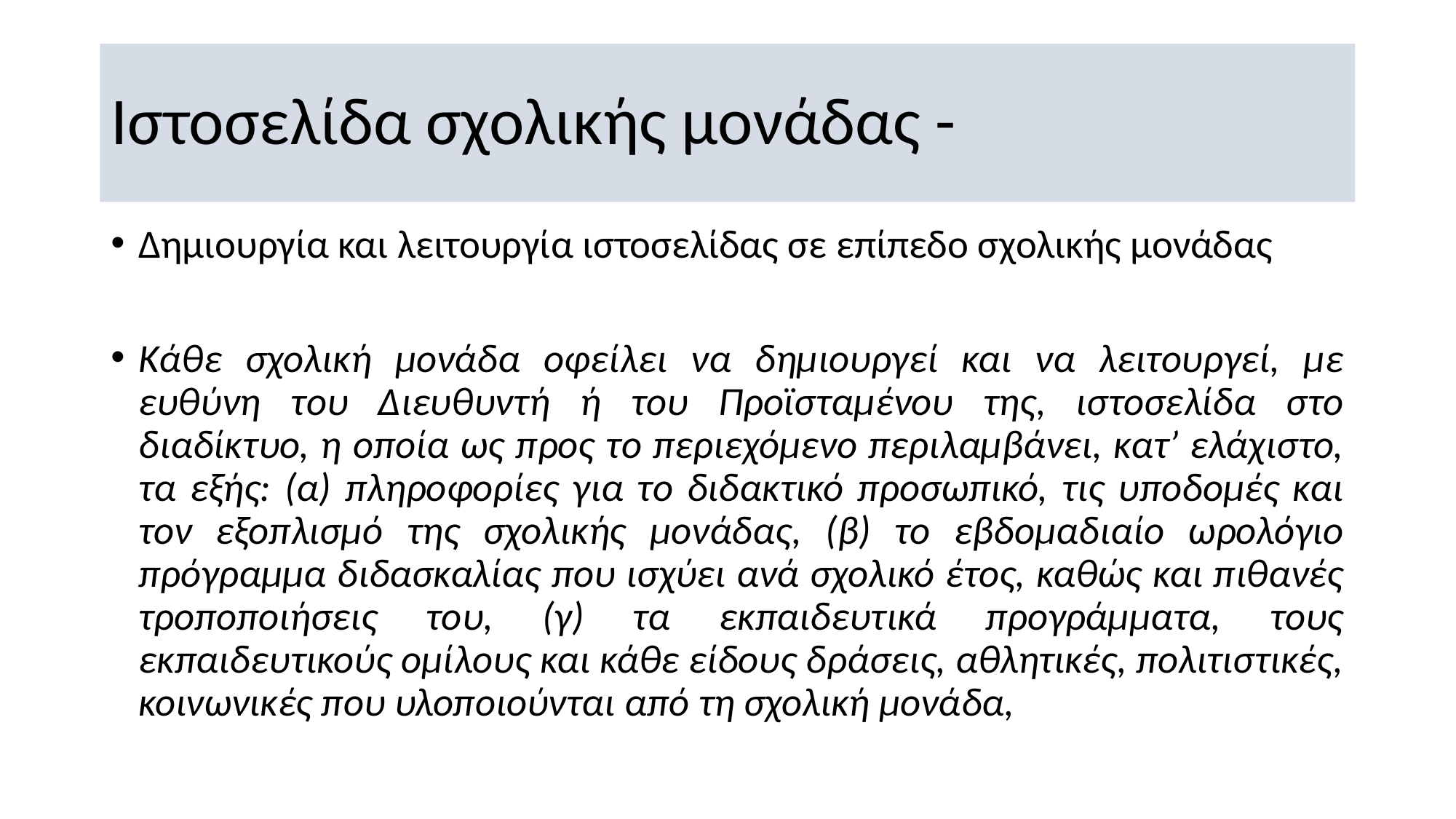

# Ιστοσελίδα σχολικής μονάδας -
Δημιουργία και λειτουργία ιστοσελίδας σε επίπεδο σχολικής μονάδας

Κάθε σχολική μονάδα οφείλει να δημιουργεί και να λειτουργεί, με ευθύνη του Διευθυντή ή του Προϊσταμένου της, ιστοσελίδα στο διαδίκτυο, η οποία ως προς το περιεχόμενο περιλαμβάνει, κατ’ ελάχιστο, τα εξής: (α) πληροφορίες για το διδακτικό προσωπικό, τις υποδομές και τον εξοπλισμό της σχολικής μονάδας, (β) το εβδομαδιαίο ωρολόγιο πρόγραμμα διδασκαλίας που ισχύει ανά σχολικό έτος, καθώς και πιθανές τροποποιήσεις του, (γ) τα εκπαιδευτικά προγράμματα, τους εκπαιδευτικούς ομίλους και κάθε είδους δράσεις, αθλητικές, πολιτιστικές, κοινωνικές που υλοποιούνται από τη σχολική μονάδα,